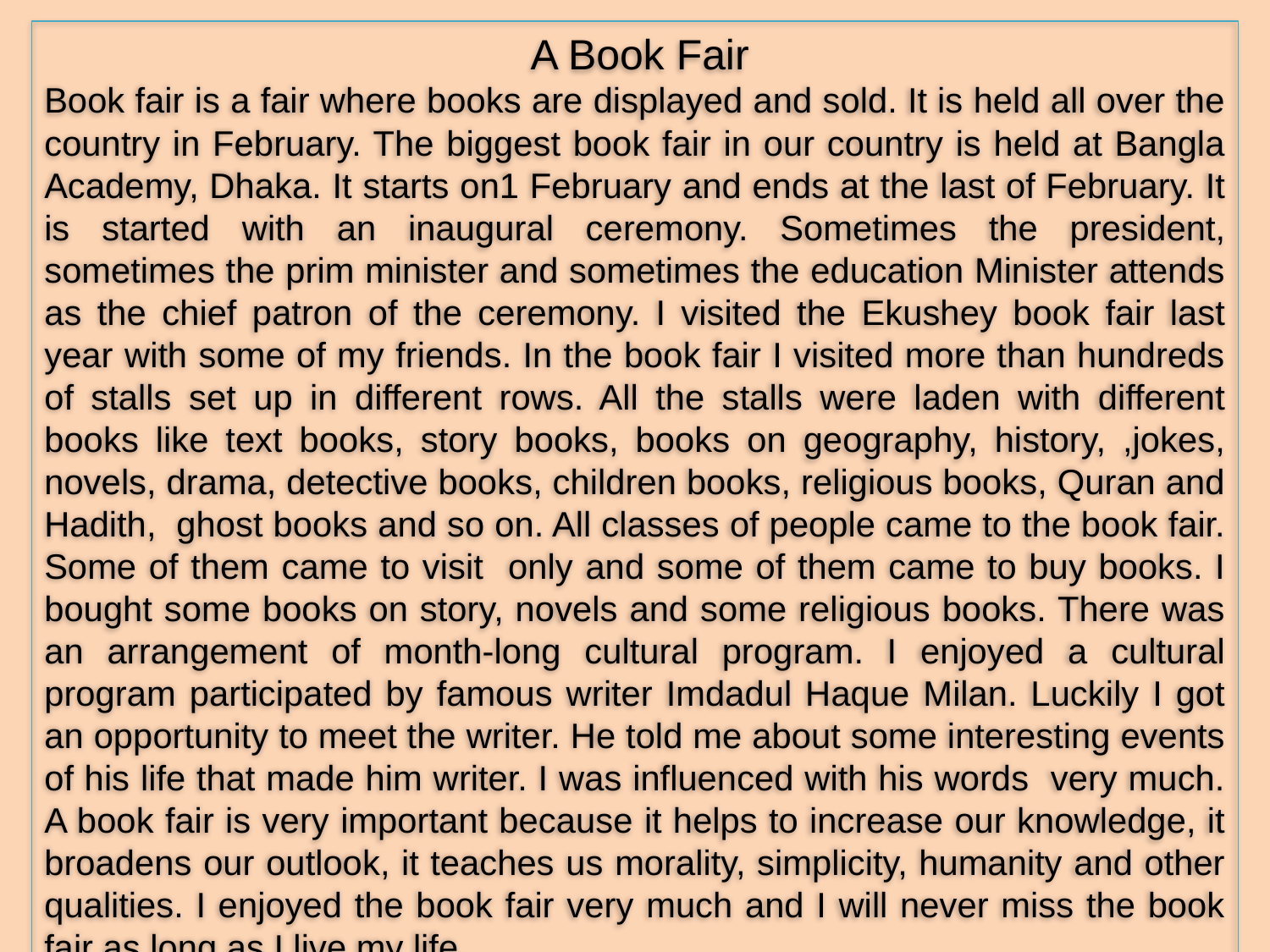

A Book Fair
Book fair is a fair where books are displayed and sold. It is held all over the country in February. The biggest book fair in our country is held at Bangla Academy, Dhaka. It starts on1 February and ends at the last of February. It is started with an inaugural ceremony. Sometimes the president, sometimes the prim minister and sometimes the education Minister attends as the chief patron of the ceremony. I visited the Ekushey book fair last year with some of my friends. In the book fair I visited more than hundreds of stalls set up in different rows. All the stalls were laden with different books like text books, story books, books on geography, history, ,jokes, novels, drama, detective books, children books, religious books, Quran and Hadith,  ghost books and so on. All classes of people came to the book fair. Some of them came to visit  only and some of them came to buy books. I bought some books on story, novels and some religious books. There was an arrangement of month-long cultural program. I enjoyed a cultural program participated by famous writer Imdadul Haque Milan. Luckily I got an opportunity to meet the writer. He told me about some interesting events of his life that made him writer. I was influenced with his words  very much. A book fair is very important because it helps to increase our knowledge, it broadens our outlook, it teaches us morality, simplicity, humanity and other qualities. I enjoyed the book fair very much and I will never miss the book fair as long as I live my life.